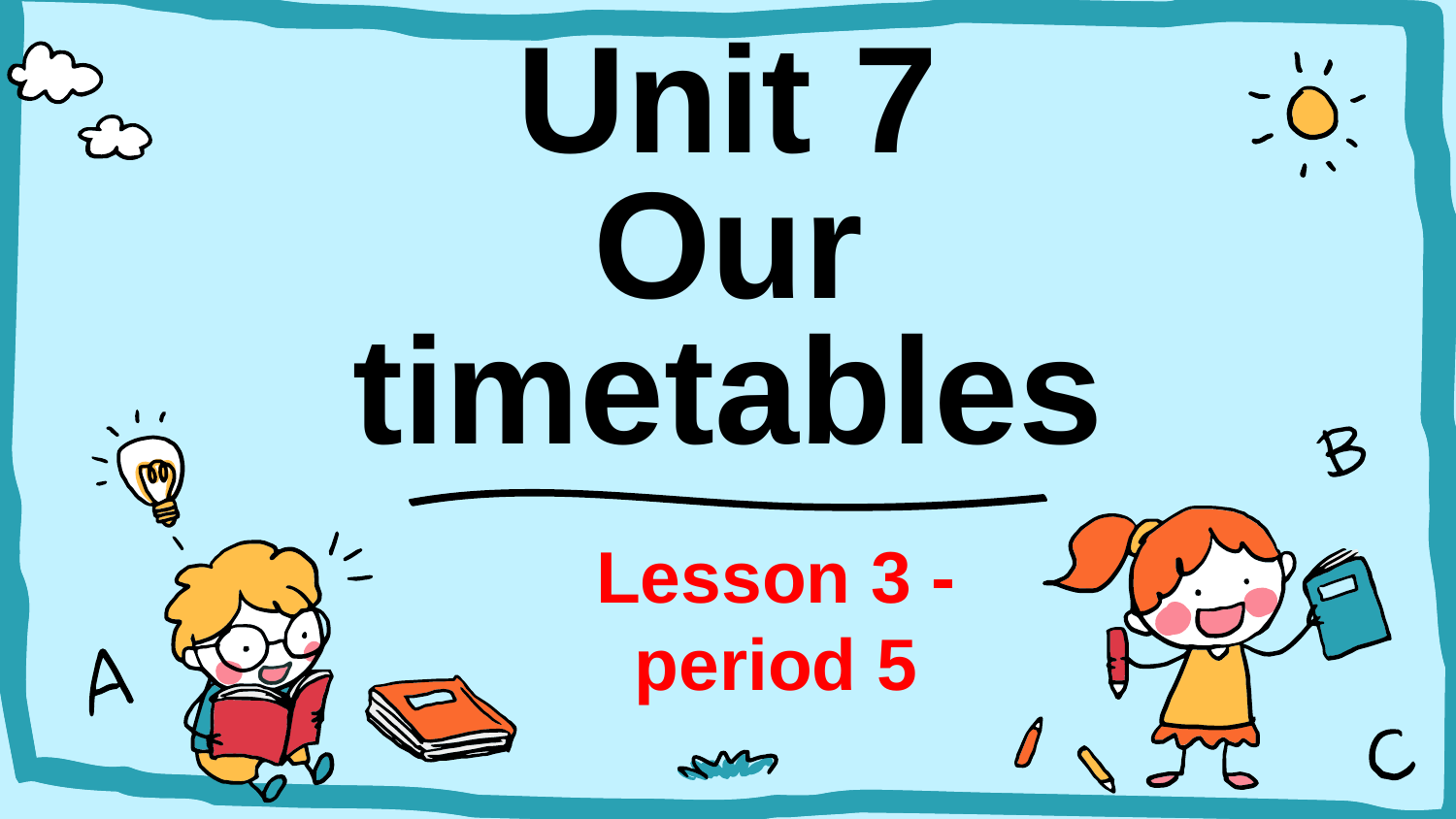

# Unit 7 Our timetables

Lesson 3 - period 5